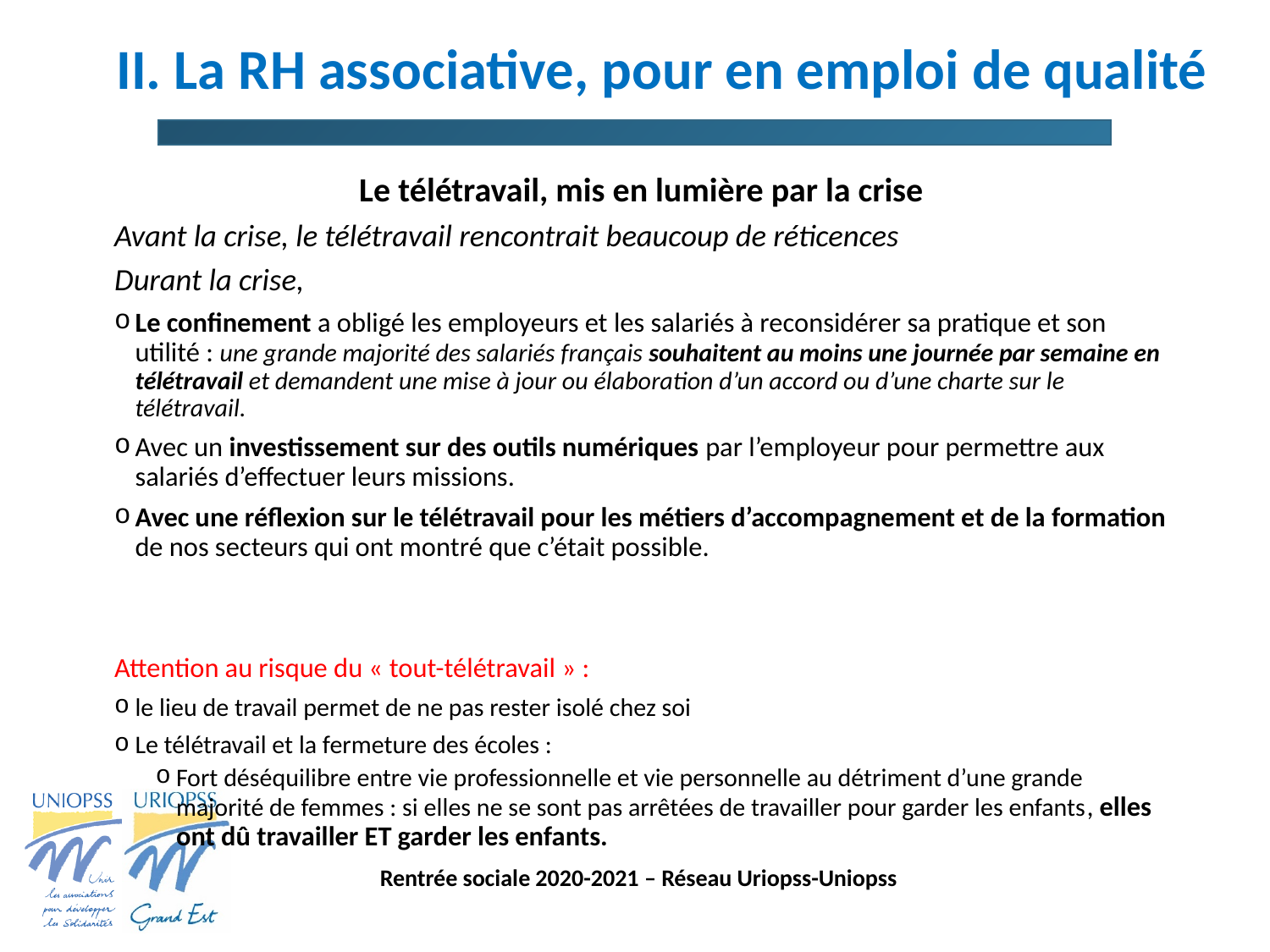

# II. La RH associative, pour en emploi de qualité
Le télétravail, mis en lumière par la crise
Avant la crise, le télétravail rencontrait beaucoup de réticences
Durant la crise,
Le confinement a obligé les employeurs et les salariés à reconsidérer sa pratique et son utilité : une grande majorité des salariés français souhaitent au moins une journée par semaine en télétravail et demandent une mise à jour ou élaboration d’un accord ou d’une charte sur le télétravail.
Avec un investissement sur des outils numériques par l’employeur pour permettre aux salariés d’effectuer leurs missions.
Avec une réflexion sur le télétravail pour les métiers d’accompagnement et de la formation de nos secteurs qui ont montré que c’était possible.

Attention au risque du « tout-télétravail » :
le lieu de travail permet de ne pas rester isolé chez soi
Le télétravail et la fermeture des écoles :
Fort déséquilibre entre vie professionnelle et vie personnelle au détriment d’une grande majorité de femmes : si elles ne se sont pas arrêtées de travailler pour garder les enfants, elles ont dû travailler ET garder les enfants.